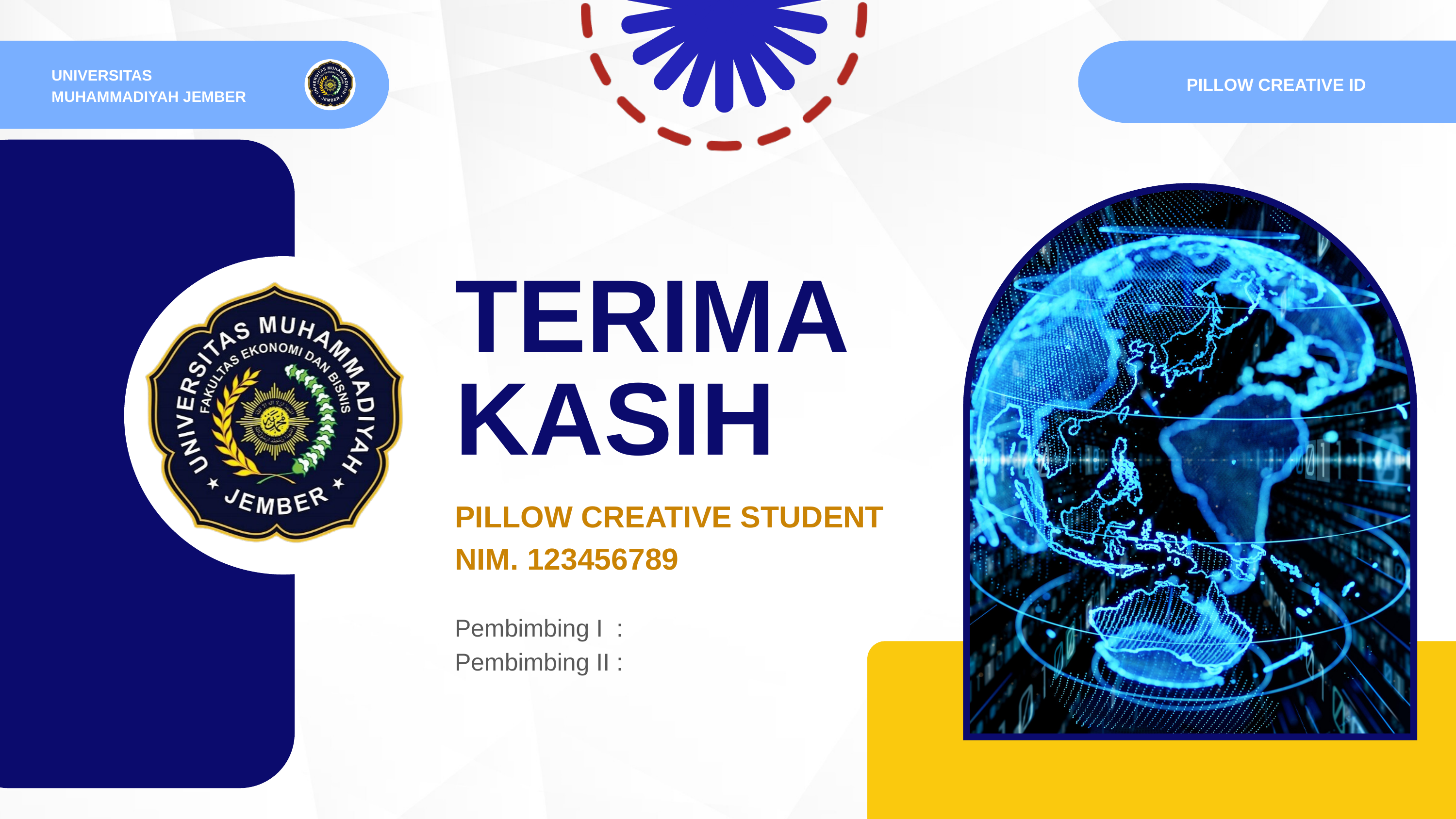

7

4

UNIVERSITAS
MUHAMMADIYAH JEMBER

PILLOW CREATIVE ID

3
sc

bibi

TERIMA KASIH
PILLOW CREATIVE STUDENT
NIM. 123456789
Pembimbing I  :
Pembimbing II :

3